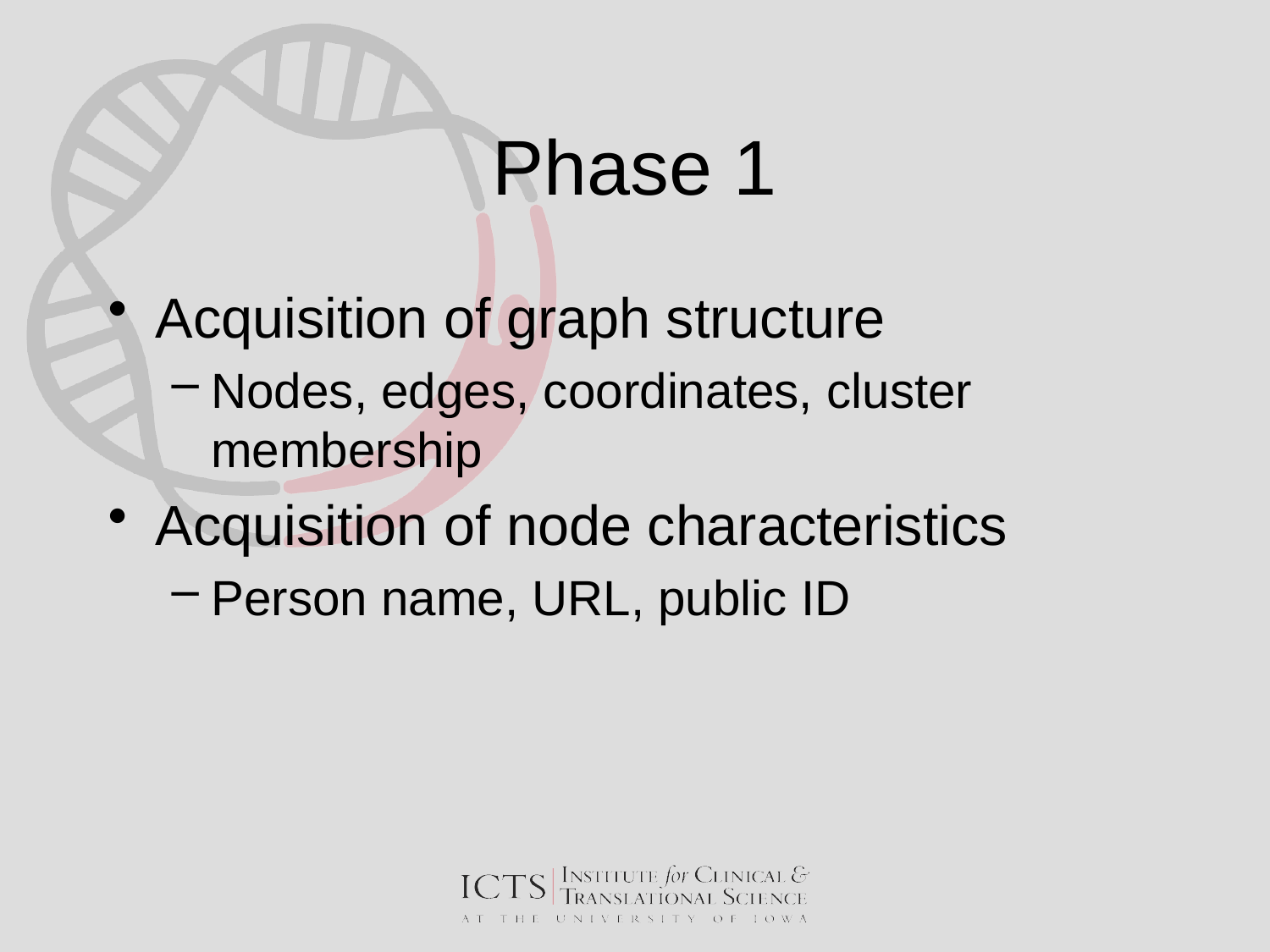

# Phase 1
Acquisition of graph structure
Nodes, edges, coordinates, cluster membership
Acquisition of node characteristics
Person name, URL, public ID